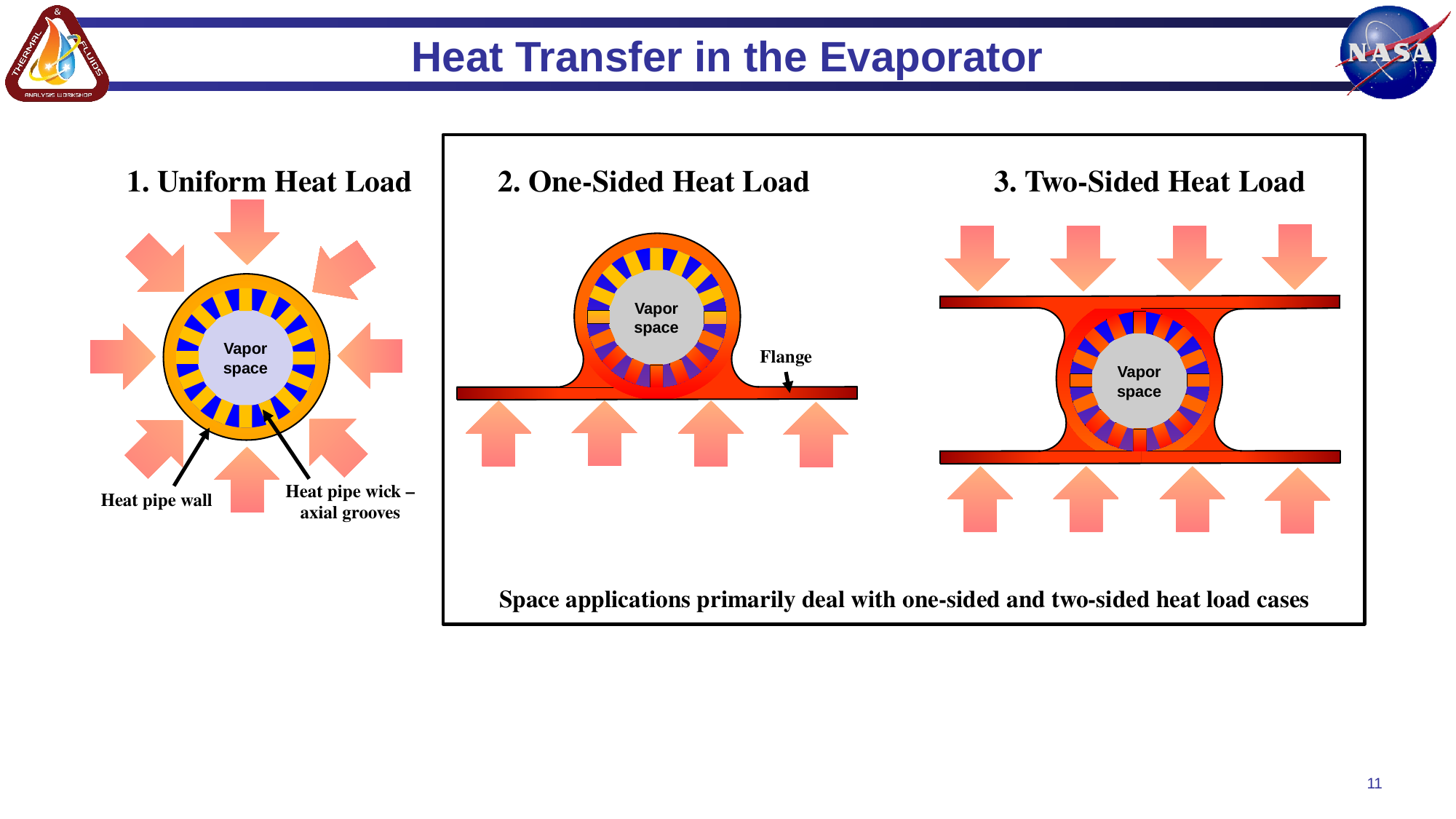

# Heat Transfer in the Evaporator

2. One-Sided Heat Load
1. Uniform Heat Load
3. Two-Sided Heat Load

Vapor space

Vapor space

Vapor space

Flange

Heat pipe wick – axial grooves
Heat pipe wall
Space applications primarily deal with one-sided and two-sided heat load cases
11